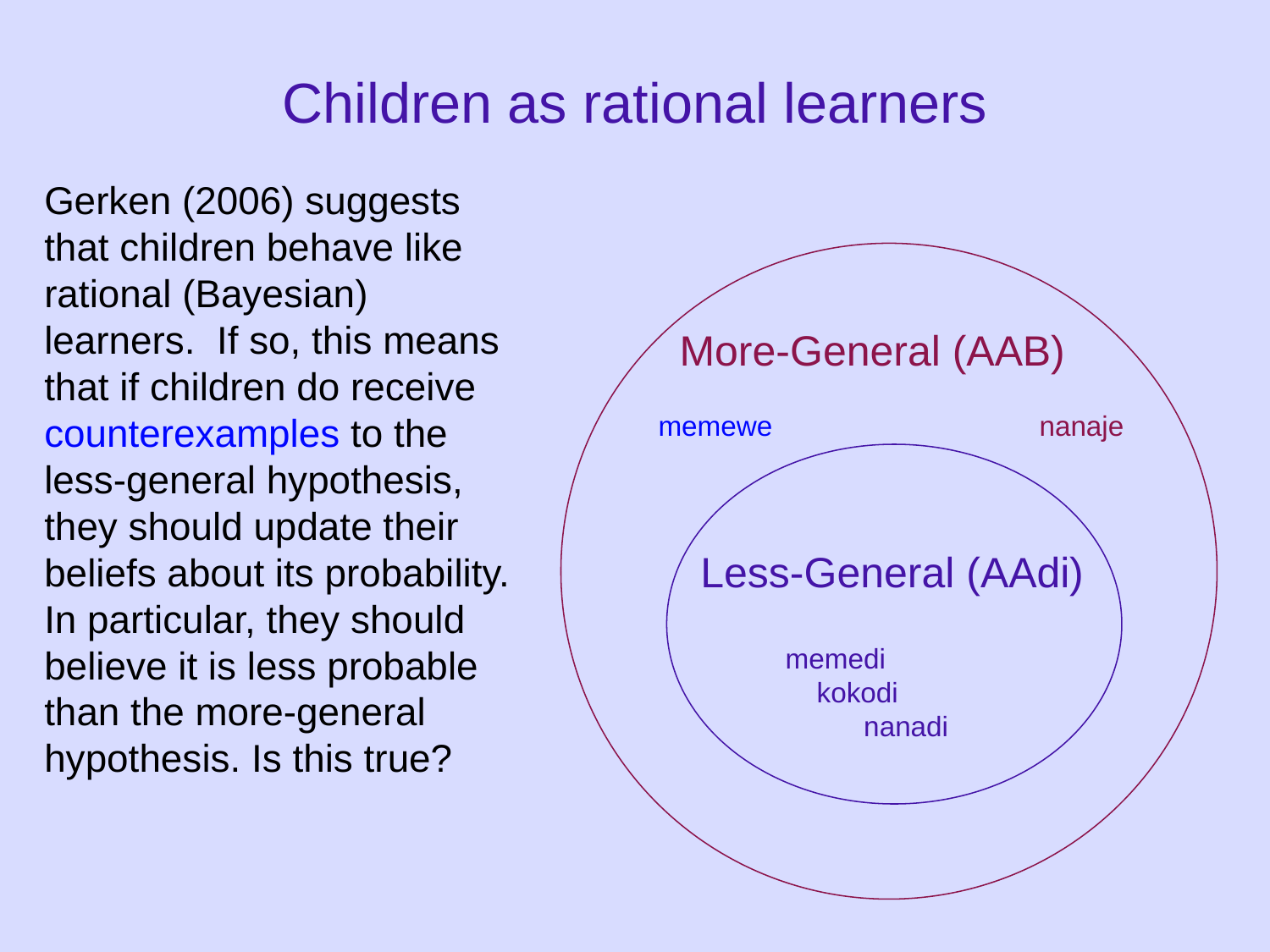

Children as rational learners
Gerken (2006) suggests that children behave like rational (Bayesian) learners.  If so, this means that if children do receive counterexamples to the less-general hypothesis, they should update their beliefs about its probability. In particular, they should believe it is less probable than the more-general hypothesis. Is this true?

More-General (AAB)
memewe
nanaje

Less-General (AAdi)
memedi
    kokodi
          nanadi